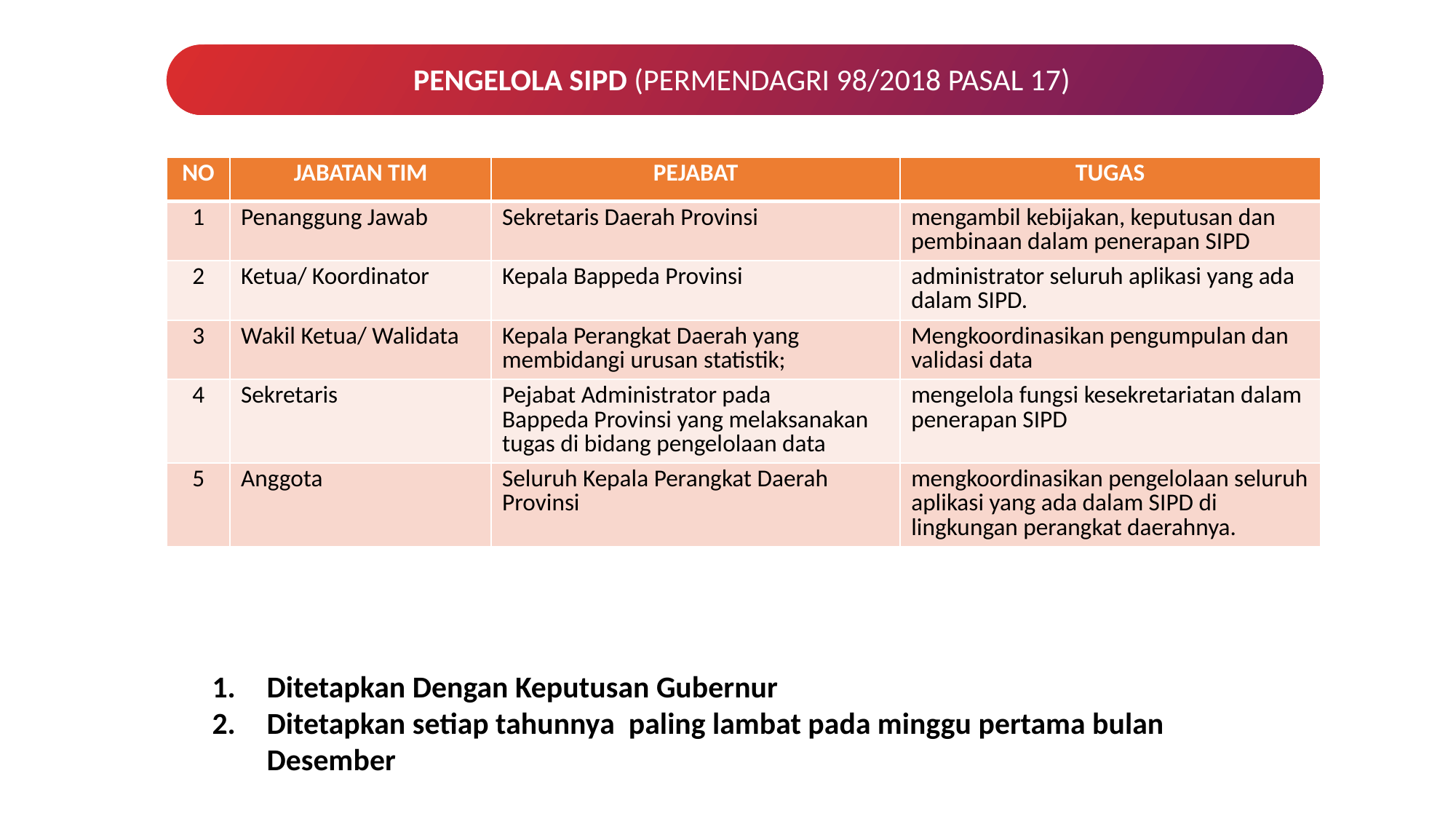

PENGELOLA SIPD (PERMENDAGRI 98/2018 PASAL 17)
| NO | JABATAN TIM | PEJABAT | TUGAS |
| --- | --- | --- | --- |
| 1 | Penanggung Jawab | Sekretaris Daerah Provinsi | mengambil kebijakan, keputusan dan pembinaan dalam penerapan SIPD |
| 2 | Ketua/ Koordinator | Kepala Bappeda Provinsi | administrator seluruh aplikasi yang ada dalam SIPD. |
| 3 | Wakil Ketua/ Walidata | Kepala Perangkat Daerah yang membidangi urusan statistik; | Mengkoordinasikan pengumpulan dan validasi data |
| 4 | Sekretaris | Pejabat Administrator pada Bappeda Provinsi yang melaksanakan tugas di bidang pengelolaan data | mengelola fungsi kesekretariatan dalam penerapan SIPD |
| 5 | Anggota | Seluruh Kepala Perangkat Daerah Provinsi | mengkoordinasikan pengelolaan seluruh aplikasi yang ada dalam SIPD di lingkungan perangkat daerahnya. |
Ditetapkan Dengan Keputusan Gubernur
Ditetapkan setiap tahunnya  paling lambat pada minggu pertama bulan Desember